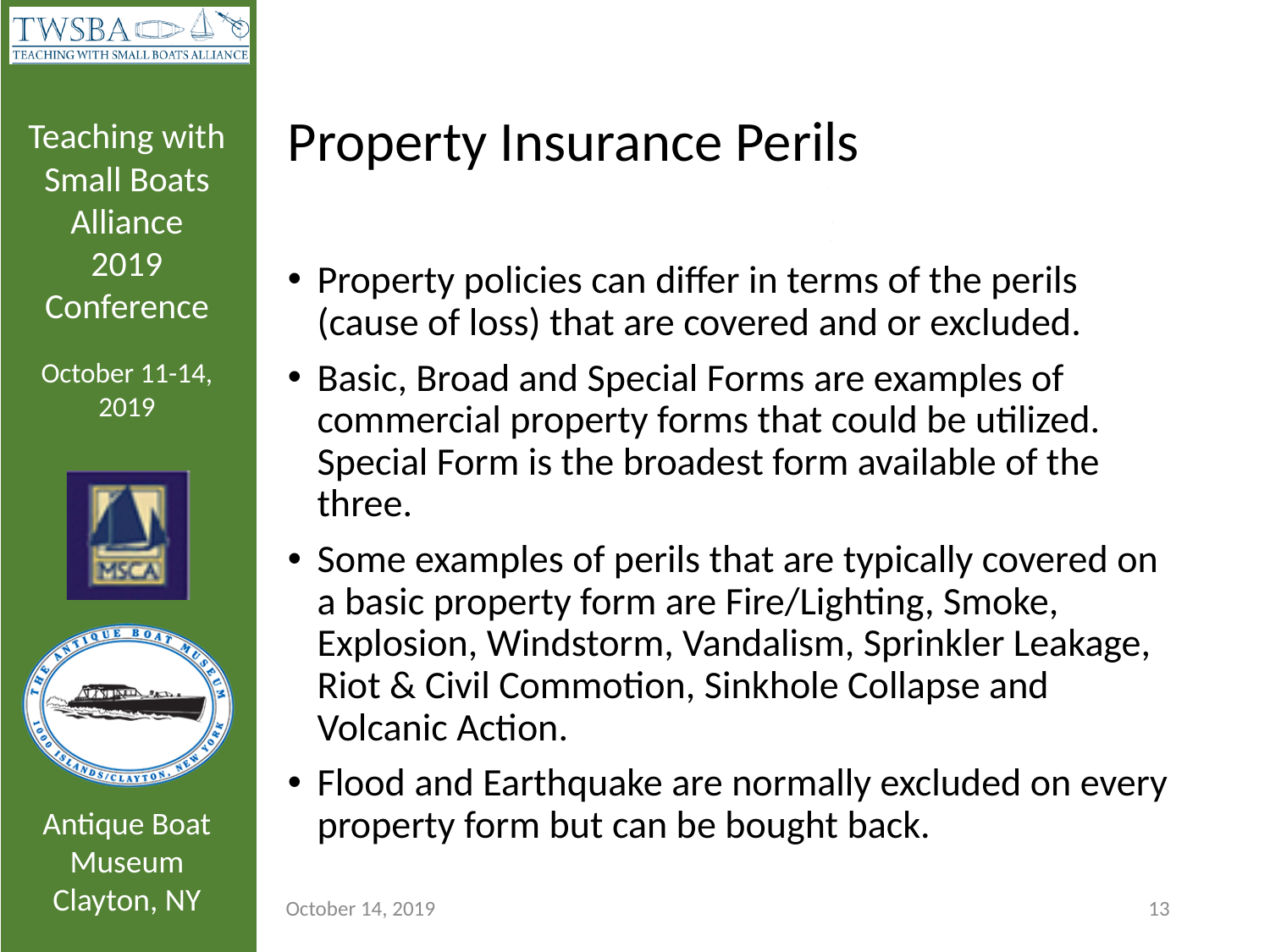

# Property Insurance Perils
Property policies can differ in terms of the perils (cause of loss) that are covered and or excluded.
Basic, Broad and Special Forms are examples of commercial property forms that could be utilized.  Special Form is the broadest form available of the three.
Some examples of perils that are typically covered on a basic property form are Fire/Lighting, Smoke, Explosion, Windstorm, Vandalism, Sprinkler Leakage, Riot & Civil Commotion, Sinkhole Collapse and Volcanic Action.
Flood and Earthquake are normally excluded on every property form but can be bought back.

October 14, 2019
13